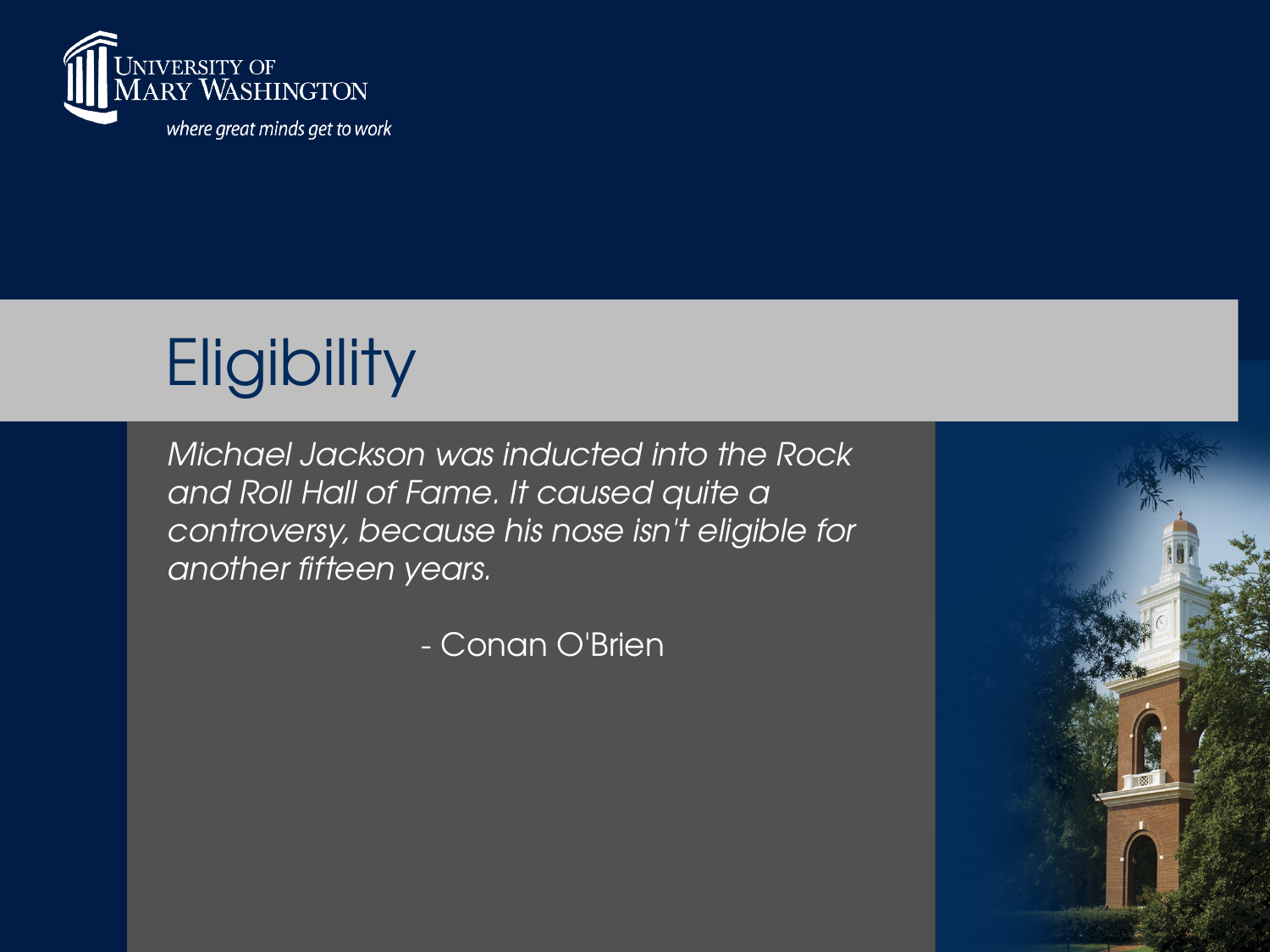

# Eligibility
Michael Jackson was inducted into the Rock and Roll Hall of Fame. It caused quite a controversy, because his nose isn't eligible for another fifteen years.
							- Conan O'Brien